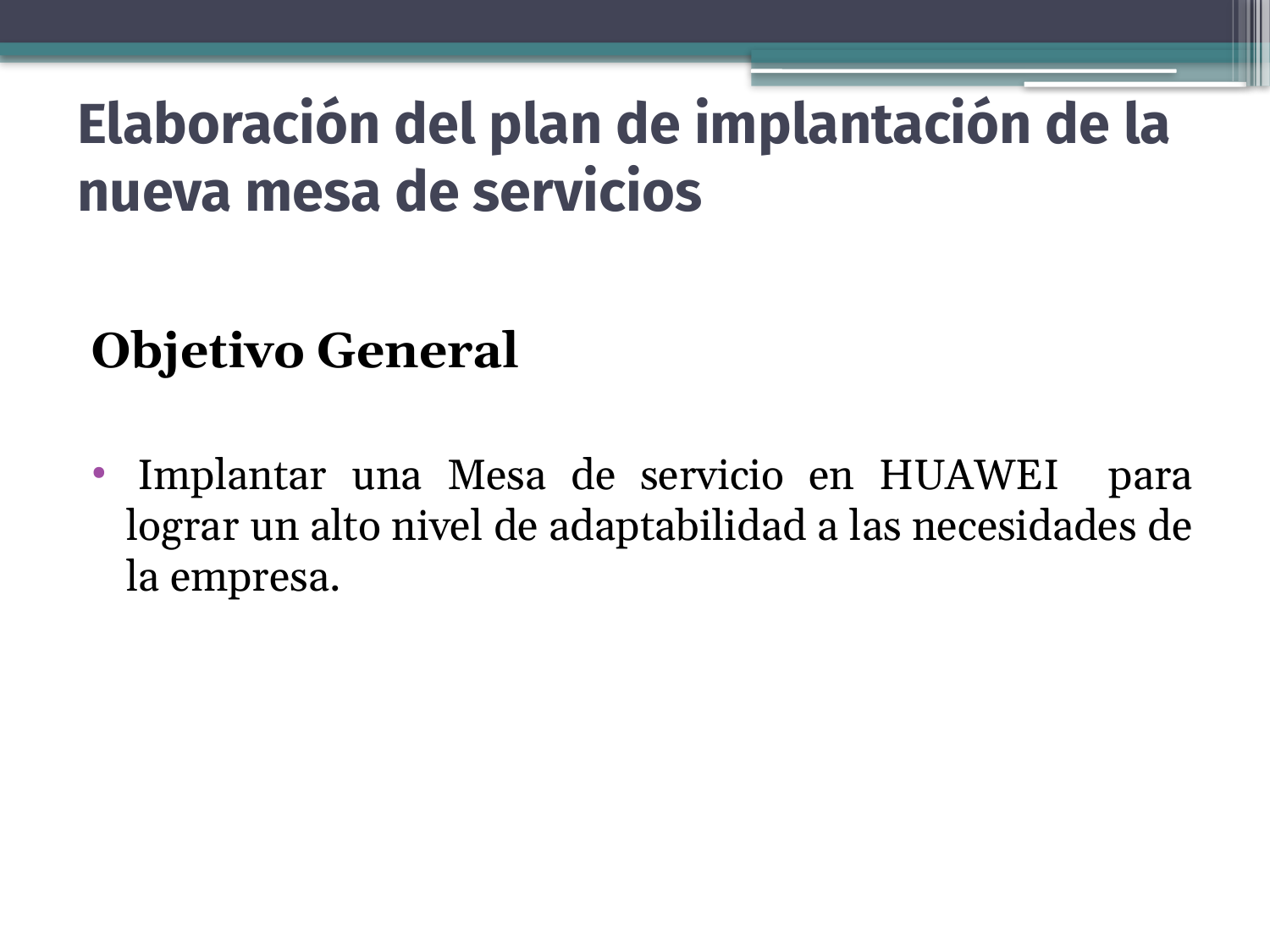

# Elaboración del plan de implantación de la nueva mesa de servicios
Objetivo General

 Implantar una Mesa de servicio en HUAWEI  para lograr un alto nivel de adaptabilidad a las necesidades de la empresa.